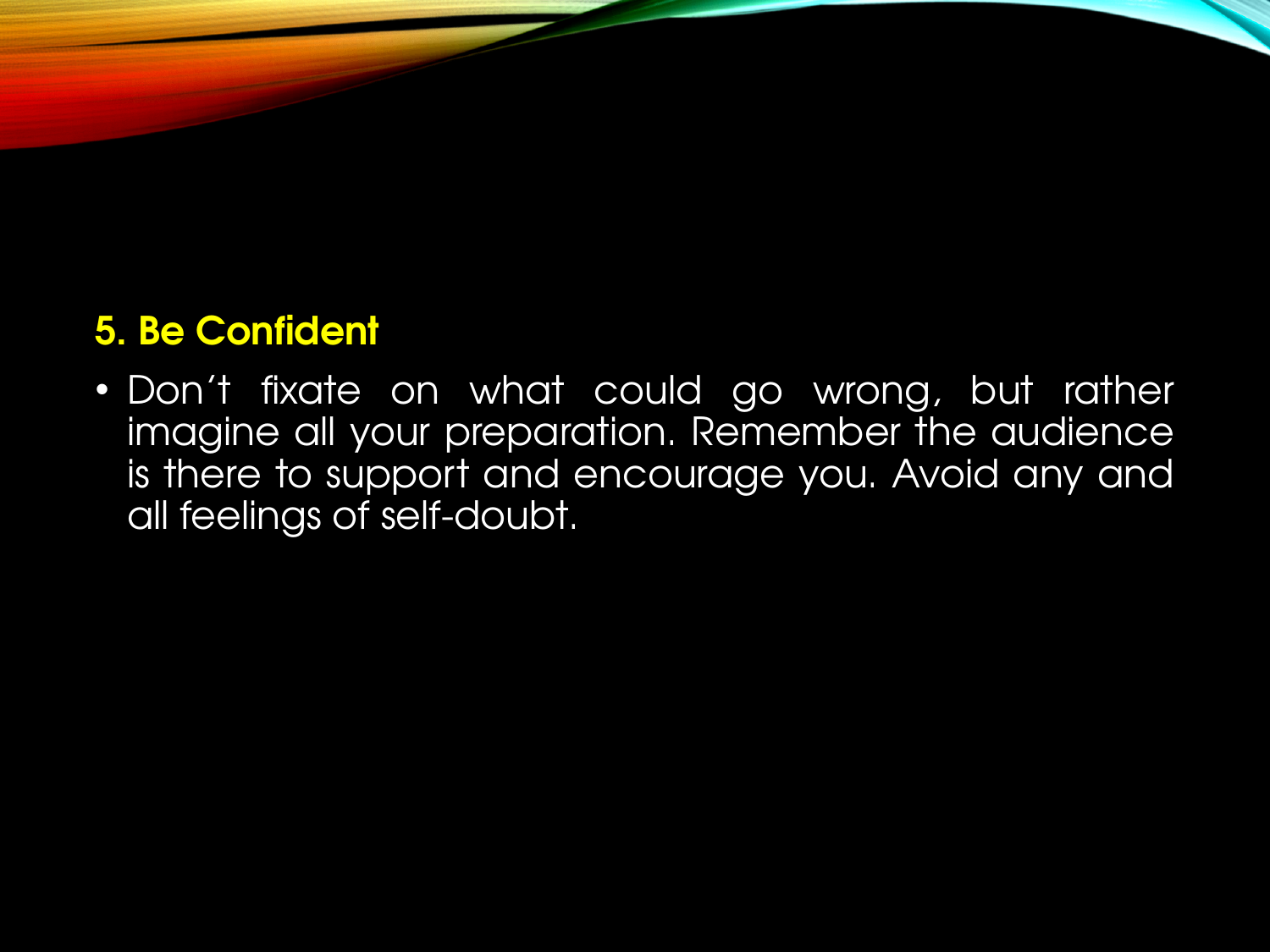

5. Be Confident
Don’t fixate on what could go wrong, but rather imagine all your preparation. Remember the audience is there to support and encourage you. Avoid any and all feelings of self-doubt.